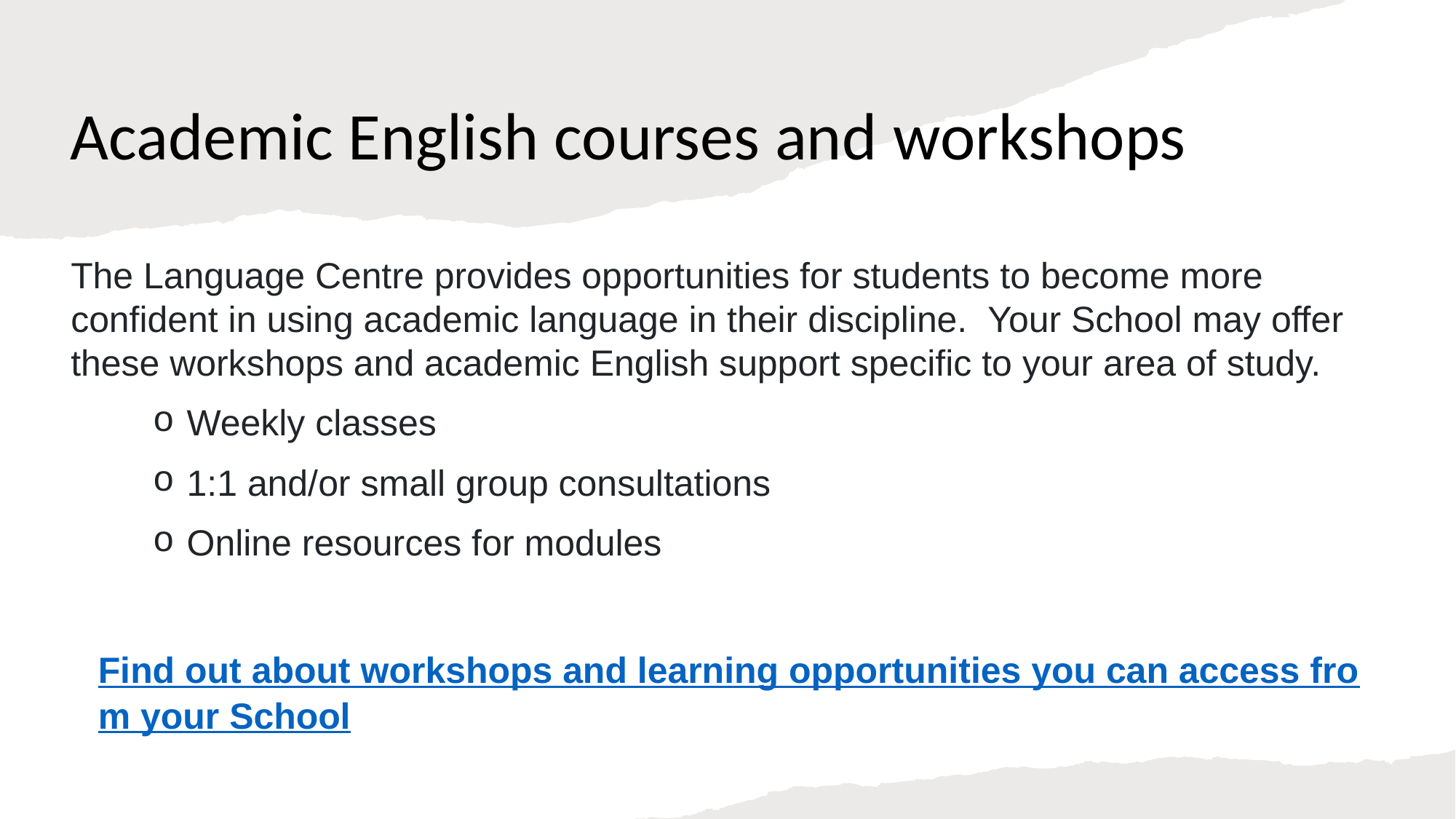

# Academic English courses and workshops
The Language Centre provides opportunities for students to become more confident in using academic language in their discipline.  Your School may offer these workshops and academic English support specific to your area of study.
Weekly classes
1:1 and/or small group consultations
Online resources for modules

Find out about workshops and learning opportunities you can access from your School